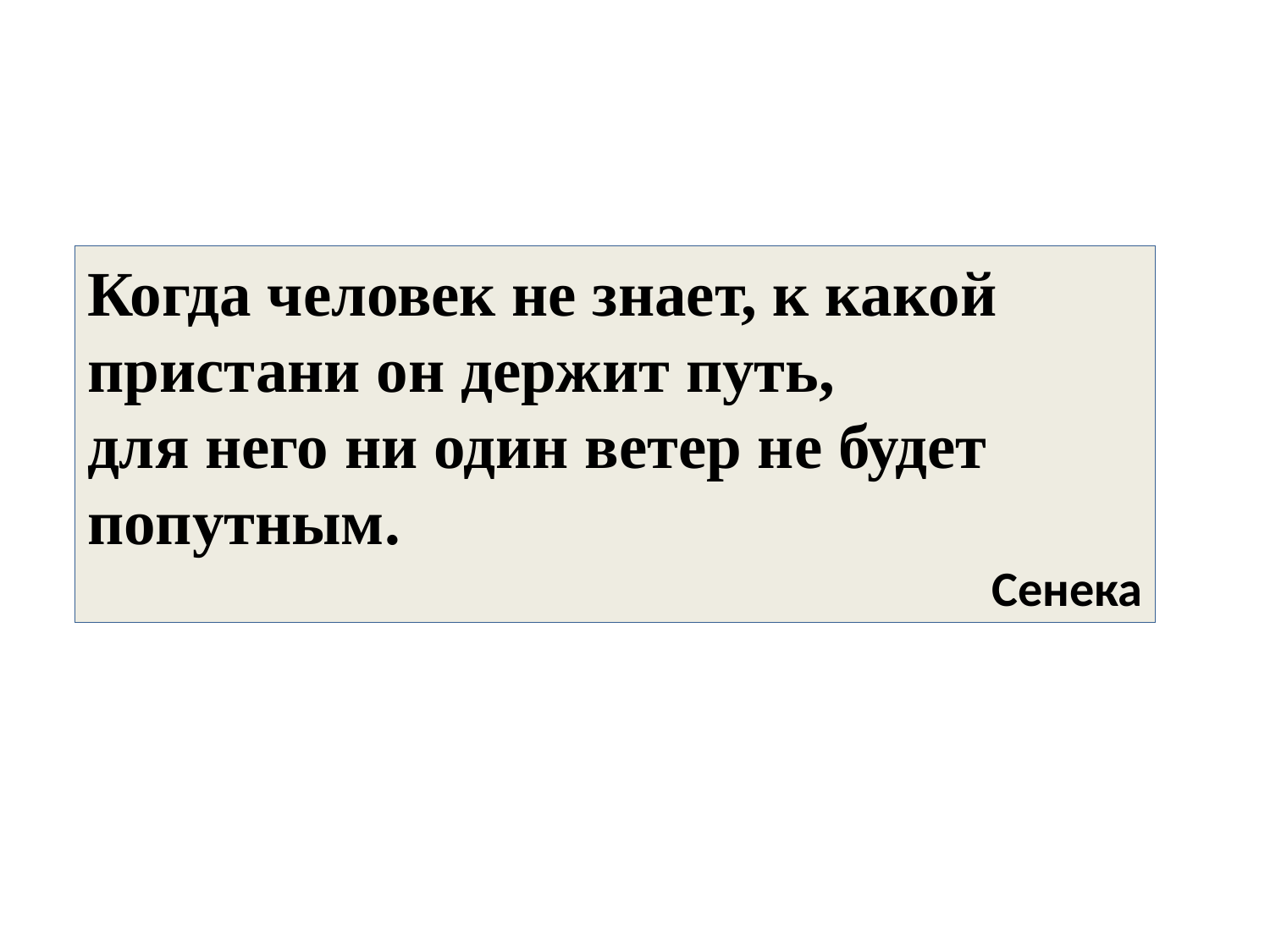

Когда человек не знает, к какой пристани он держит путь,
для него ни один ветер не будет попутным.
Сенека